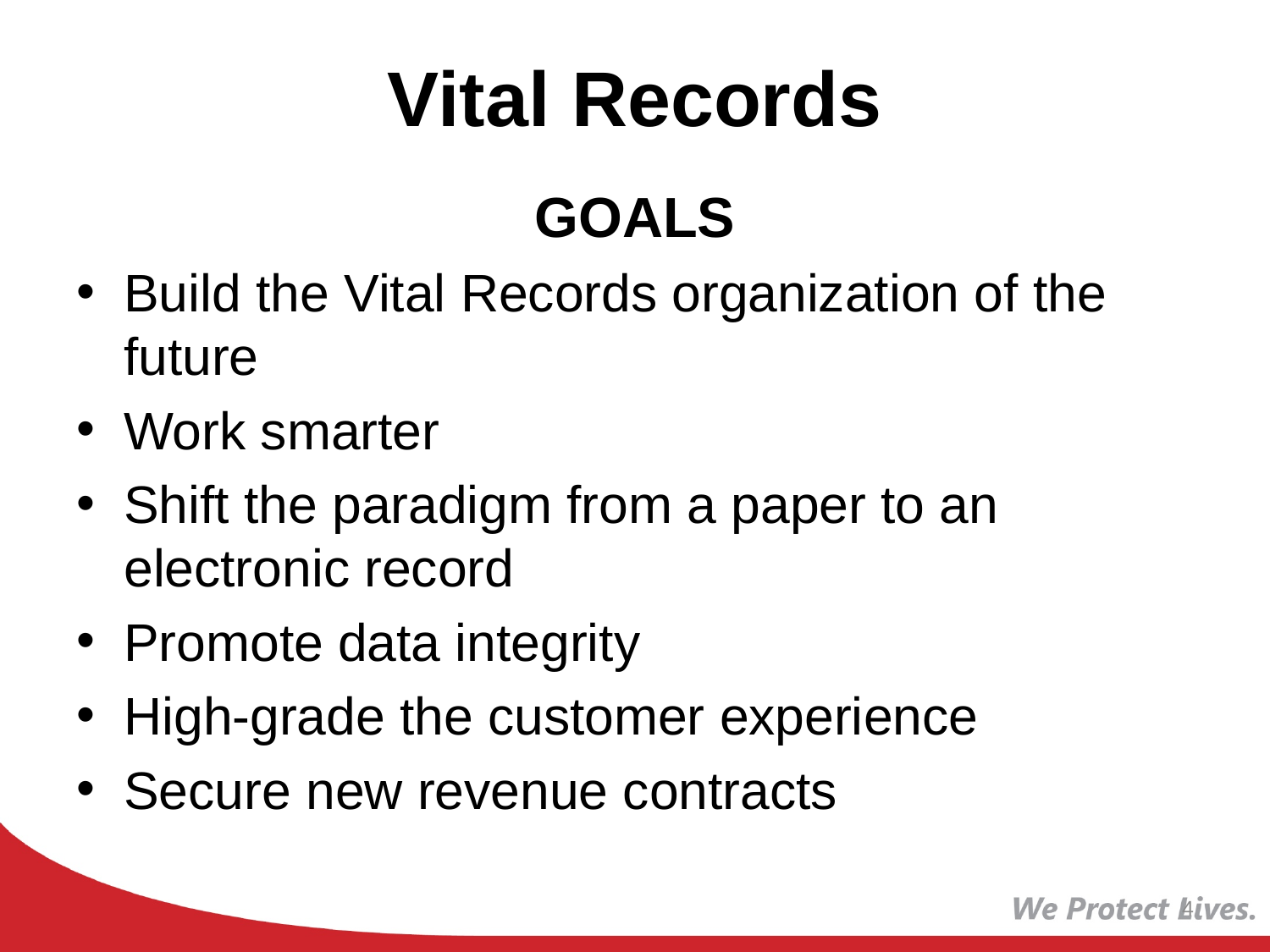

# Vital Records
GOALS
Build the Vital Records organization of the future
Work smarter
Shift the paradigm from a paper to an electronic record
Promote data integrity
High-grade the customer experience
Secure new revenue contracts

4